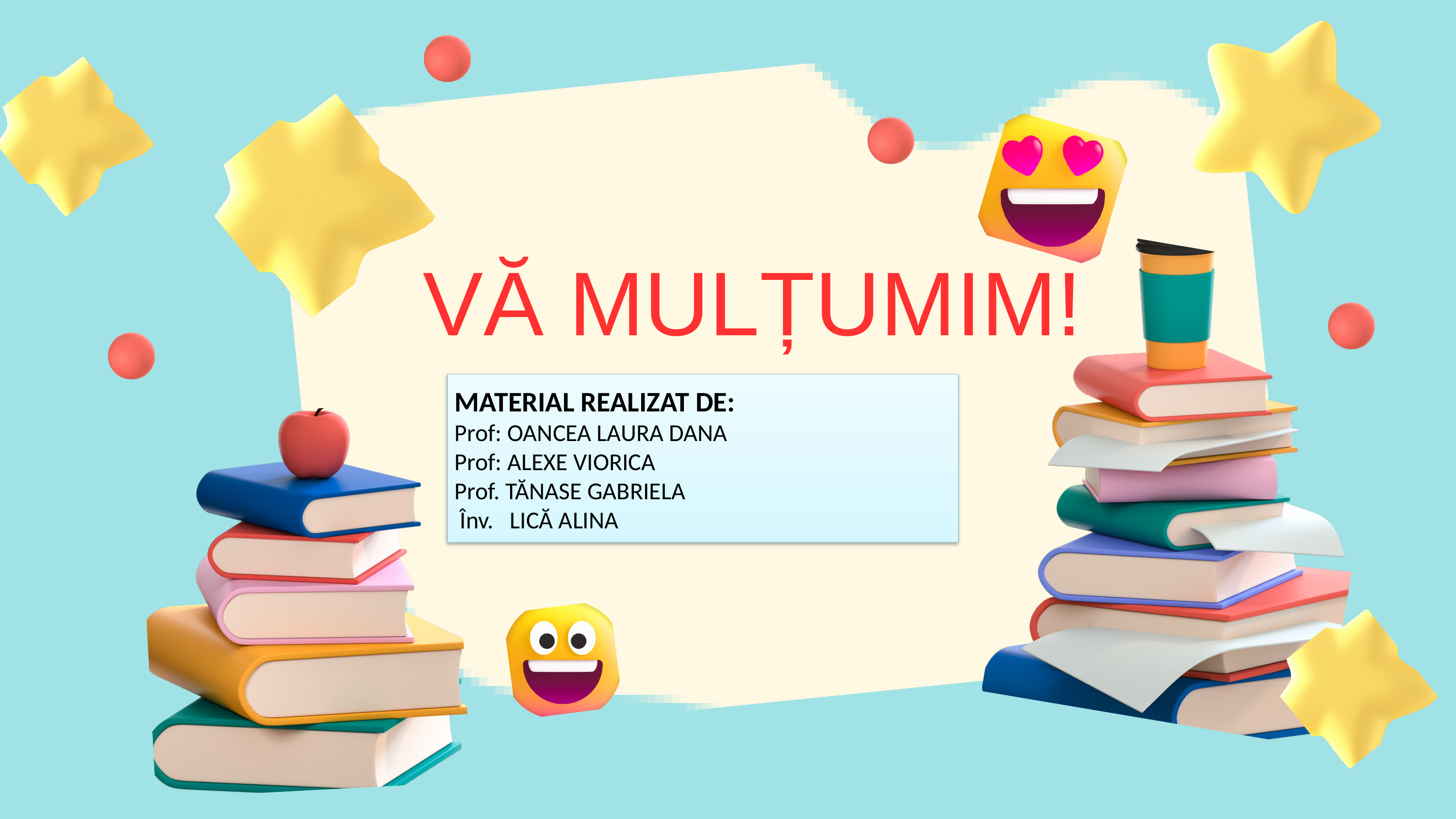

VĂ MULȚUMIM!

MATERIAL REALIZAT DE:
Prof: OANCEA LAURA DANA
Prof: ALEXE VIORICA
Prof. TĂNASE GABRIELA
 Înv.   LICĂ ALINA